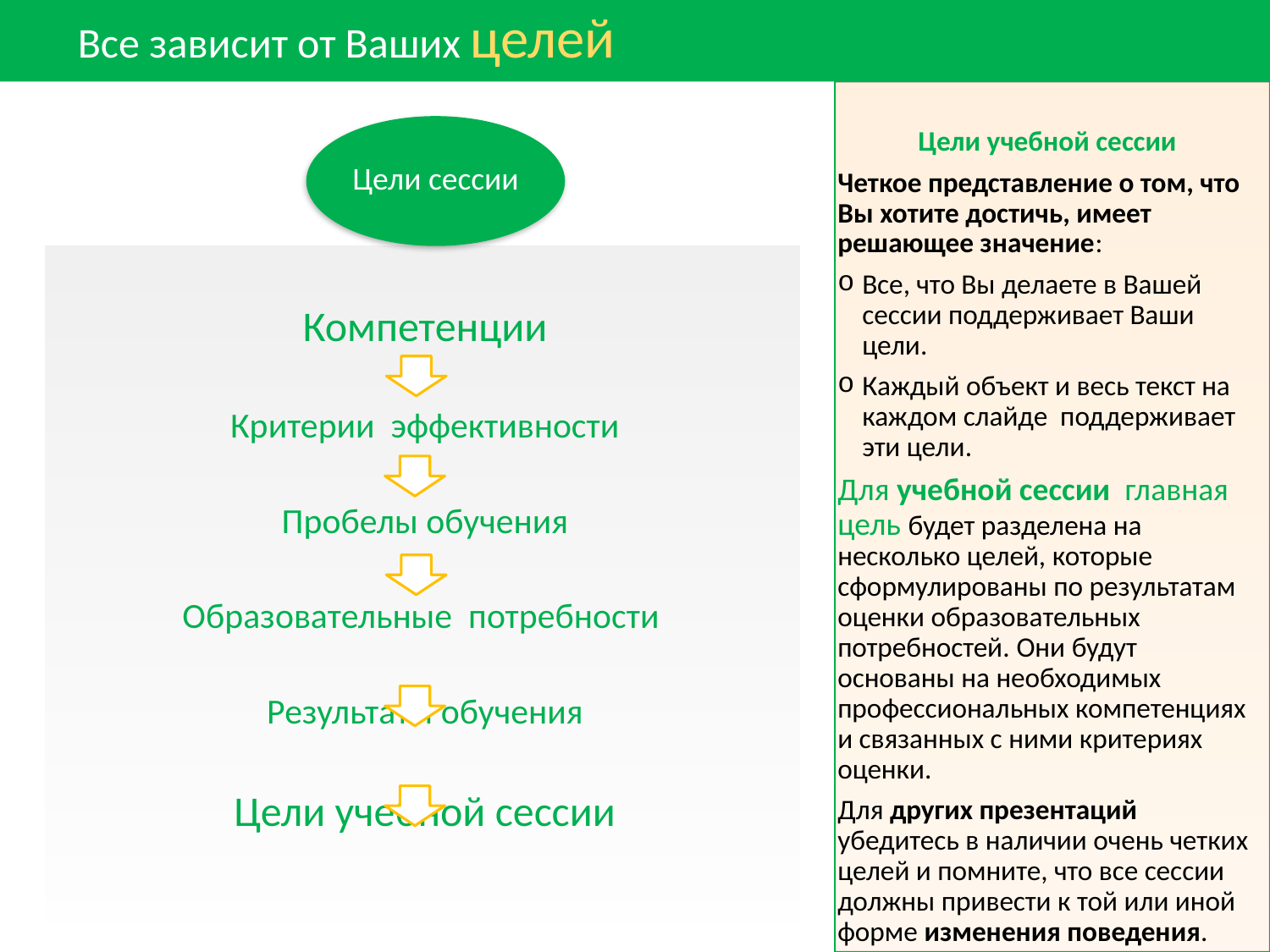

# Все зависит от Ваших целей

Цели учебной сессии
Четкое представление о том, что Вы хотите достичь, имеет решающее значение:
Все, что Вы делаете в Вашей сессии поддерживает Ваши цели.
Каждый объект и весь текст на каждом слайде  поддерживает эти цели.
Для учебной сессии  главная цель будет разделена на несколько целей, которые сформулированы по результатам оценки образовательных потребностей. Они будут основаны на необходимых профессиональных компетенциях и связанных с ними критериях оценки.
Для других презентаций убедитесь в наличии очень четких целей и помните, что все сессии должны привести к той или иной форме изменения поведения.

Цели сессии

Компетенции
Критерии  эффективности
Пробелы обучения
Образовательные  потребности
Результаты обучения
Цели учебной сессии